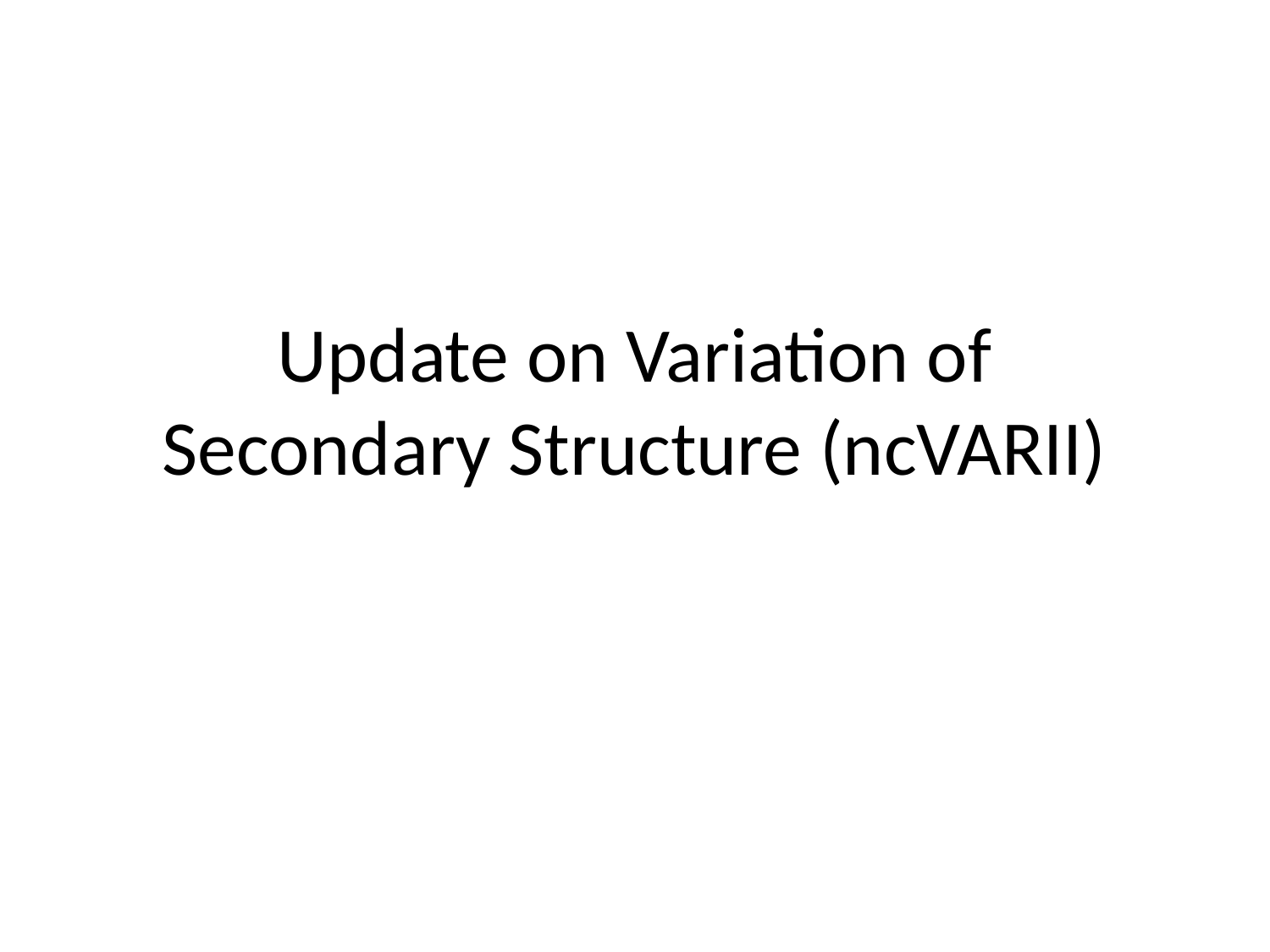

# Update on Variation of Secondary Structure (ncVARII)